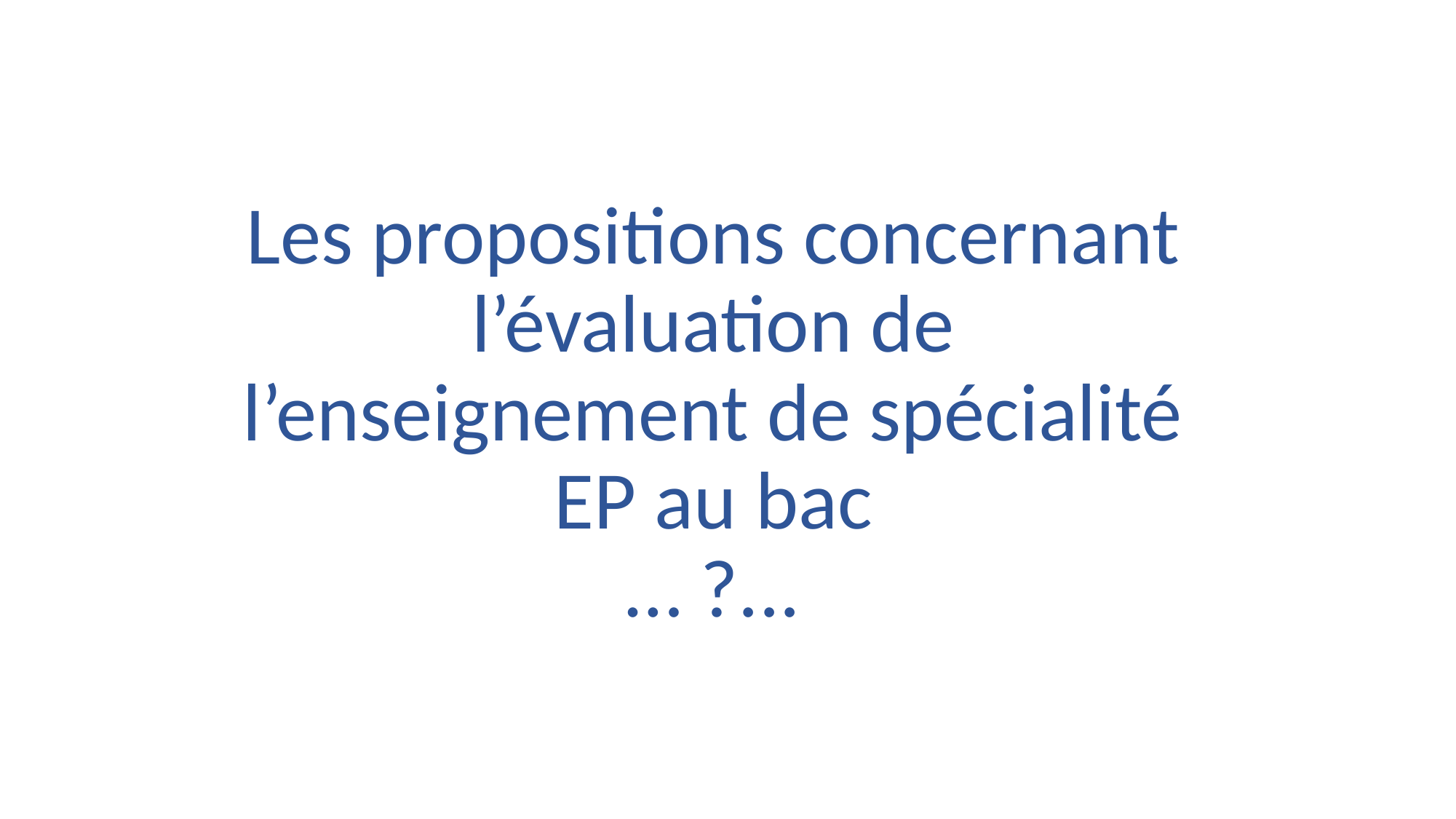

# Les propositions concernant l’évaluation de l’enseignement de spécialité EP au bac … ?...